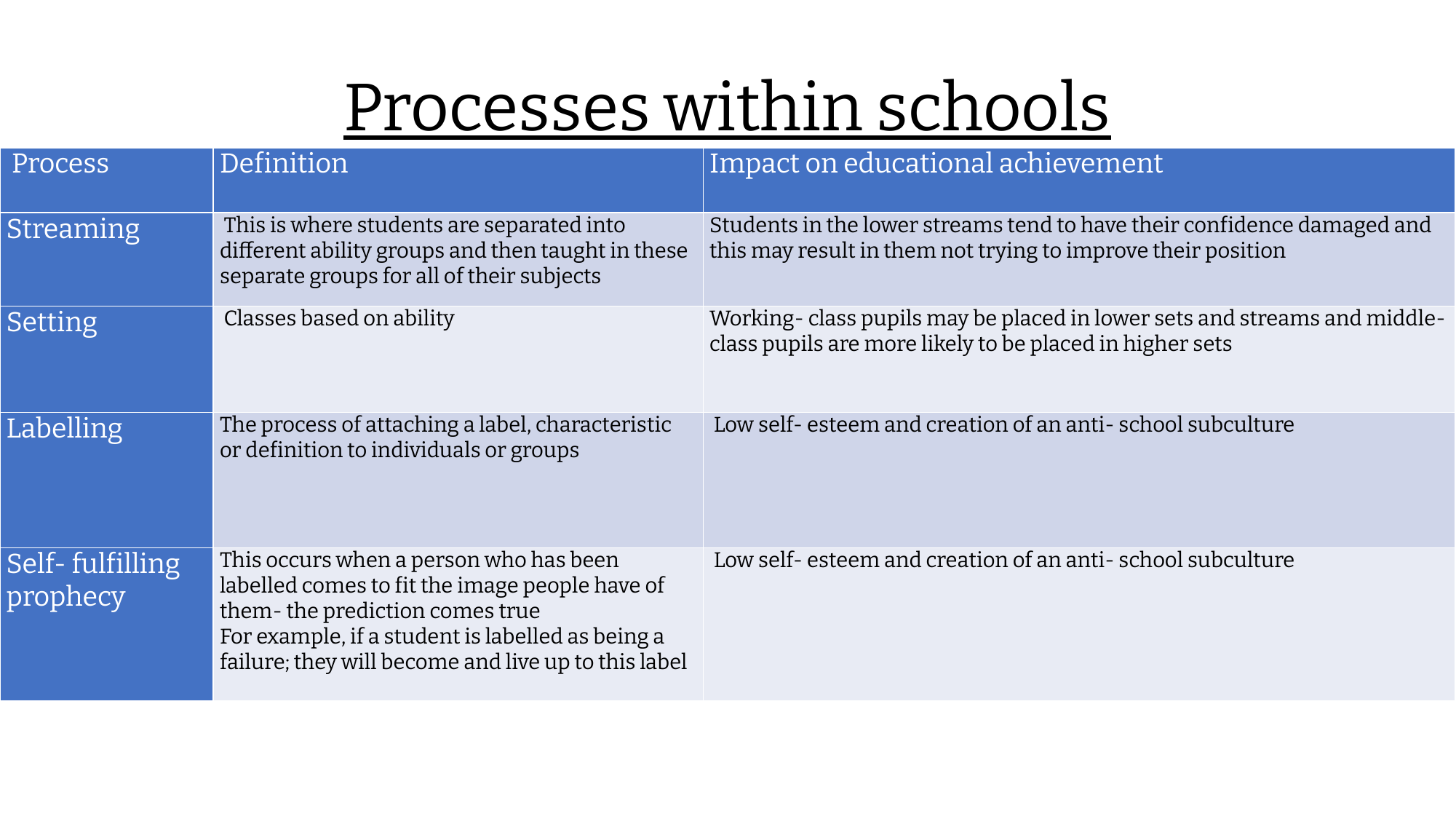

# Processes within schools
| Process | Definition | Impact on educational achievement |
| --- | --- | --- |
| Streaming | This is where students are separated into different ability groups and then taught in these separate groups for all of their subjects | Students in the lower streams tend to have their confidence damaged and this may result in them not trying to improve their position |
| Setting | Classes based on ability | Working- class pupils may be placed in lower sets and streams and middle-class pupils are more likely to be placed in higher sets |
| Labelling | The process of attaching a label, characteristic or definition to individuals or groups | Low self- esteem and creation of an anti- school subculture |
| Self- fulfilling prophecy | This occurs when a person who has been labelled comes to fit the image people have of them- the prediction comes true For example, if a student is labelled as being a failure; they will become and live up to this label | Low self- esteem and creation of an anti- school subculture |